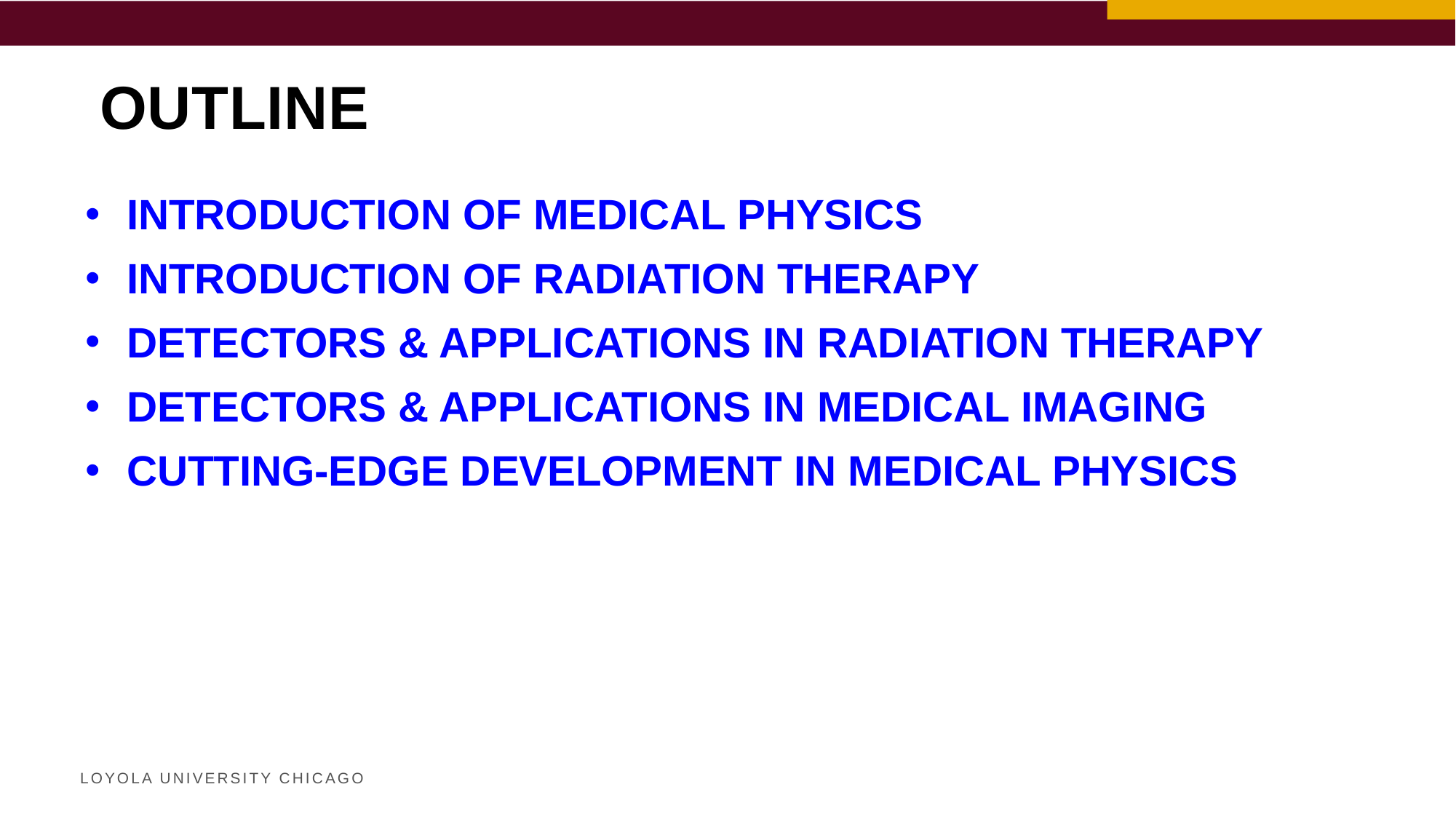

OUTLINE
INTRODUCTION OF MEDICAL PHYSICS
INTRODUCTION OF RADIATION THERAPY
DETECTORS & APPLICATIONS IN RADIATION THERAPY
DETECTORS & APPLICATIONS IN MEDICAL IMAGING
CUTTING-EDGE DEVELOPMENT IN MEDICAL PHYSICS